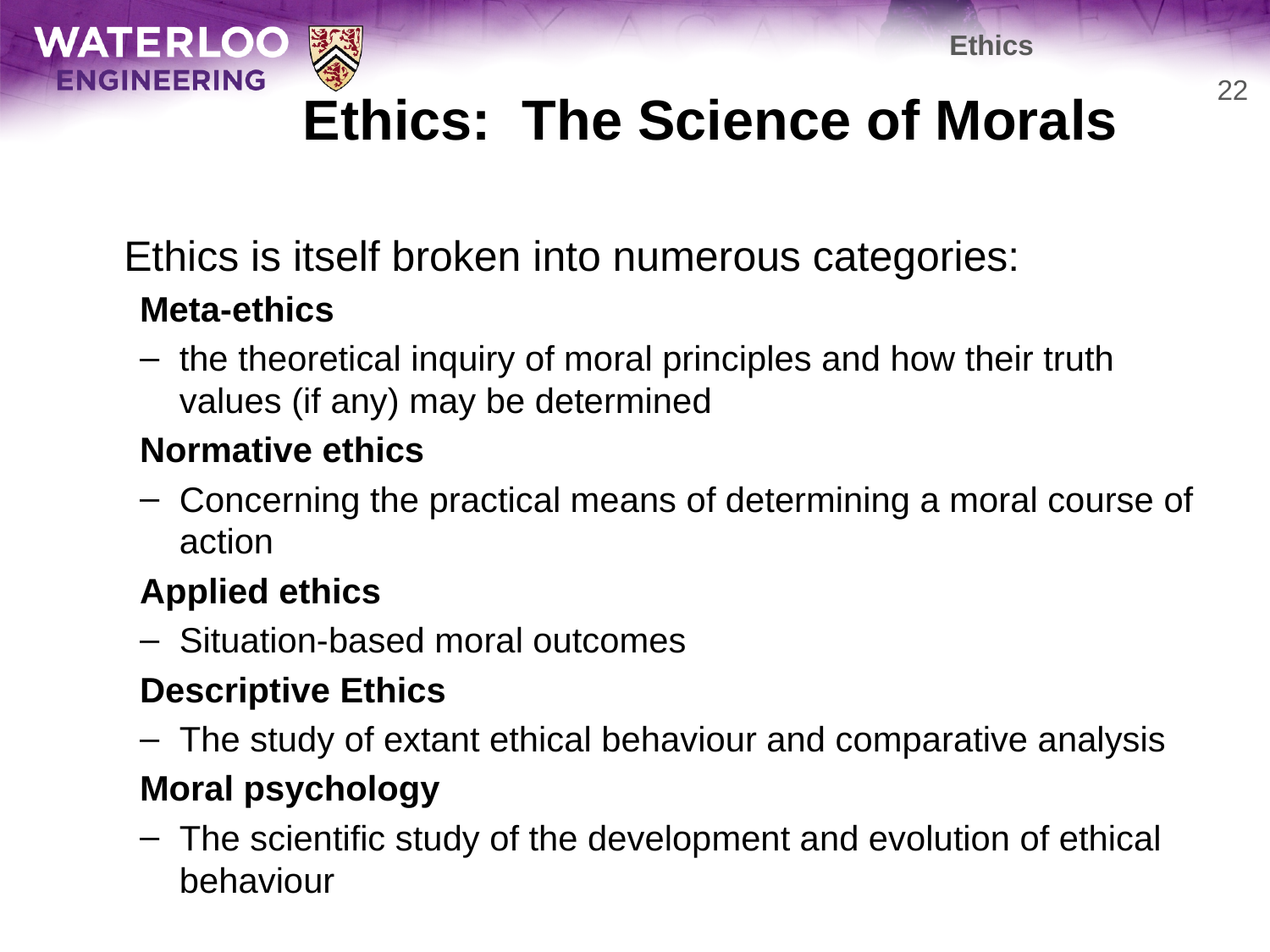

Ethics
# Ethics:  The Science of Morals
22
	Ethics is itself broken into numerous categories:
Meta-ethics
the theoretical inquiry of moral principles and how their truth values (if any) may be determined
Normative ethics
Concerning the practical means of determining a moral course of action
Applied ethics
Situation-based moral outcomes
Descriptive Ethics
The study of extant ethical behaviour and comparative analysis
Moral psychology
The scientific study of the development and evolution of ethical behaviour